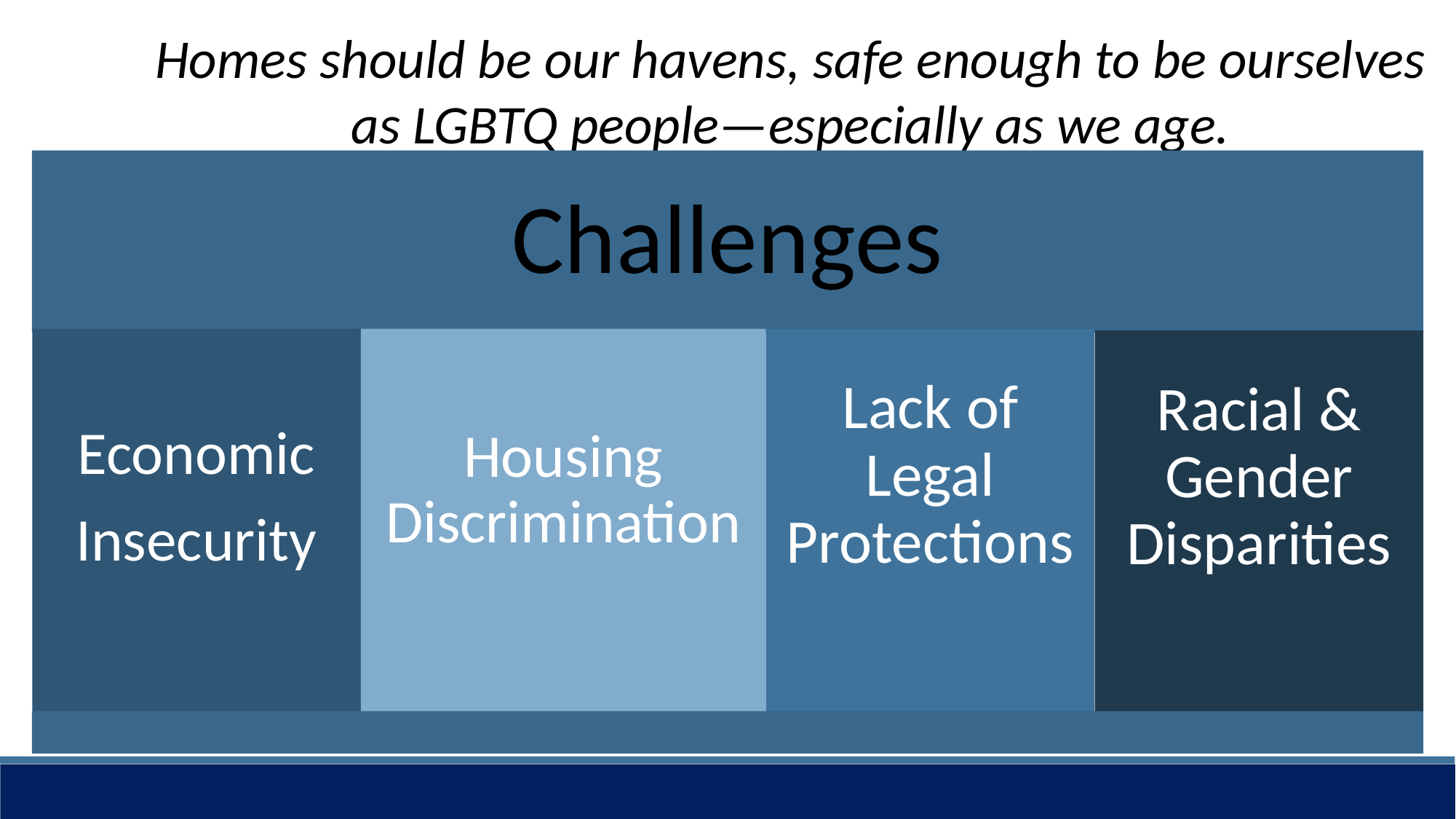

Homes should be our havens, safe enough to be ourselves
as LGBTQ people—especially as we age.

Challenges
Economic
Insecurity
Housing Discrimination
Lack of Legal Protections

Racial & Gender Disparities